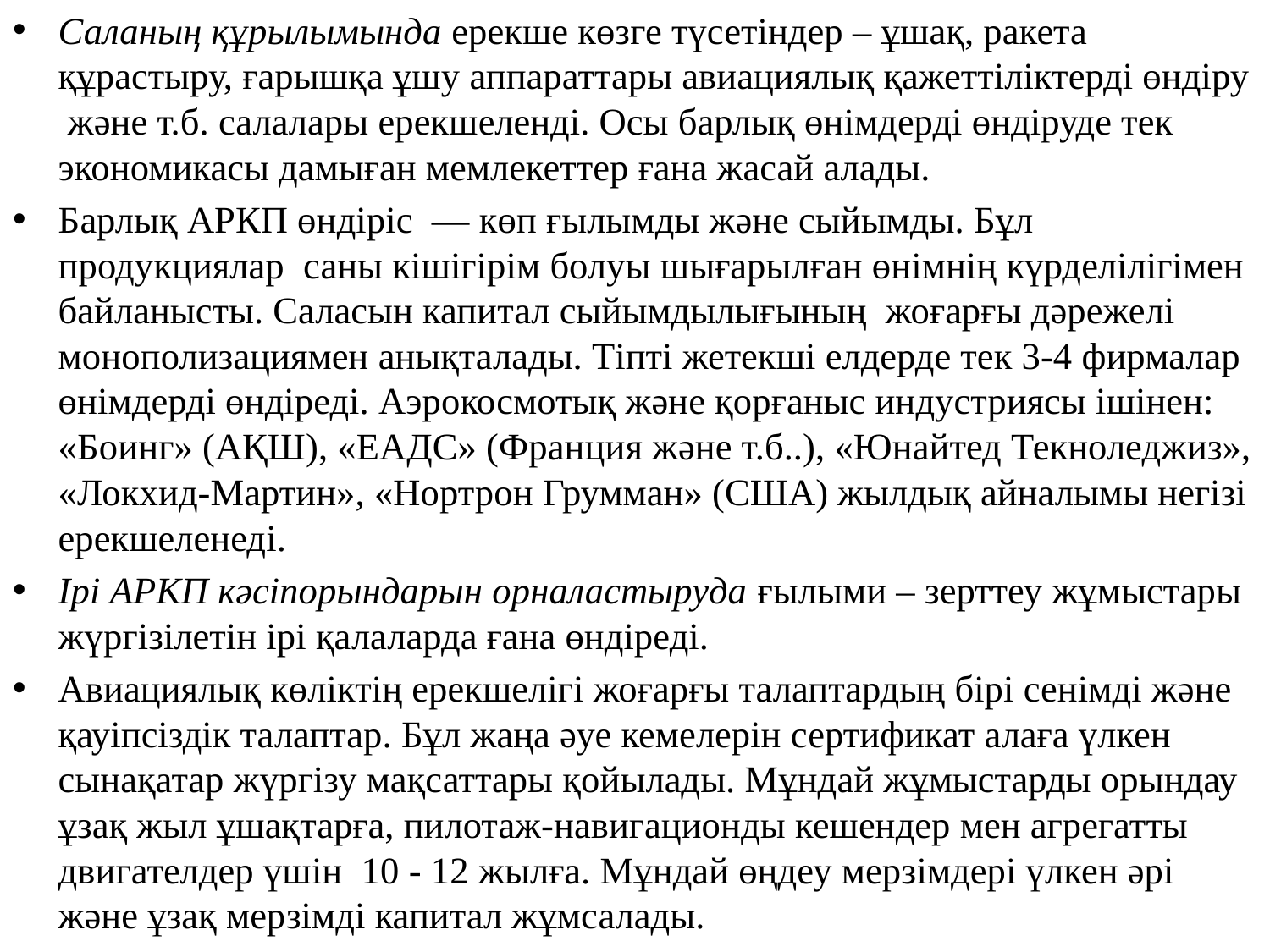

Саланың құрылымында ерекше көзге түсетіндер – ұшақ, ракета құрастыру, ғарышқа ұшу аппараттары авиациялық қажеттіліктерді өндіру  және т.б. салалары ерекшеленді. Осы барлық өнімдерді өндіруде тек экономикасы дамыған мемлекеттер ғана жасай алады.
Барлық АРКП өндiрiс  — көп ғылымды және сыйымды. Бұл продукциялар  саны кiшiгiрiм болуы шығарылған өнiмнiң күрделiлiгiмен байланысты. Саласын капитал сыйымдылығының  жоғарғы дәрежелi монополизациямен анықталады. Тiптi жетекшi елдерде тек 3-4 фирмалар өнімдерді өндіреді. Аэрокосмотық және қорғаныс индустриясы ішінен: «Боинг» (АҚШ), «ЕАДС» (Франция және т.б..), «Юнайтед Текноледжиз», «Локхид-Мартин», «Нортрон Грумман» (США) жылдық айналымы негізі ерекшеленеді.
Ірі АРКП кәсіпорындарын орналастыруда ғылыми – зерттеу жұмыстары жүргізілетін ірі қалаларда ғана өндіреді.
Авиациялық көлiктiң ерекшелiгi жоғарғы талаптардың бірі сенiмдi және қауіпсіздік талаптар. Бұл жаңа әуе кемелерін сертификат алаға үлкен сынақатар жүргiзу мақсаттары қойылады. Мұндай жұмыстарды орындау ұзақ жыл ұшақтарға, пилотаж-навигационды кешендер мен агрегатты двигателдер үшін  10 - 12 жылға. Мұндай өңдеу мерзiмдерi үлкен әрі  және ұзақ мерзiмдi капитал жұмсалады.